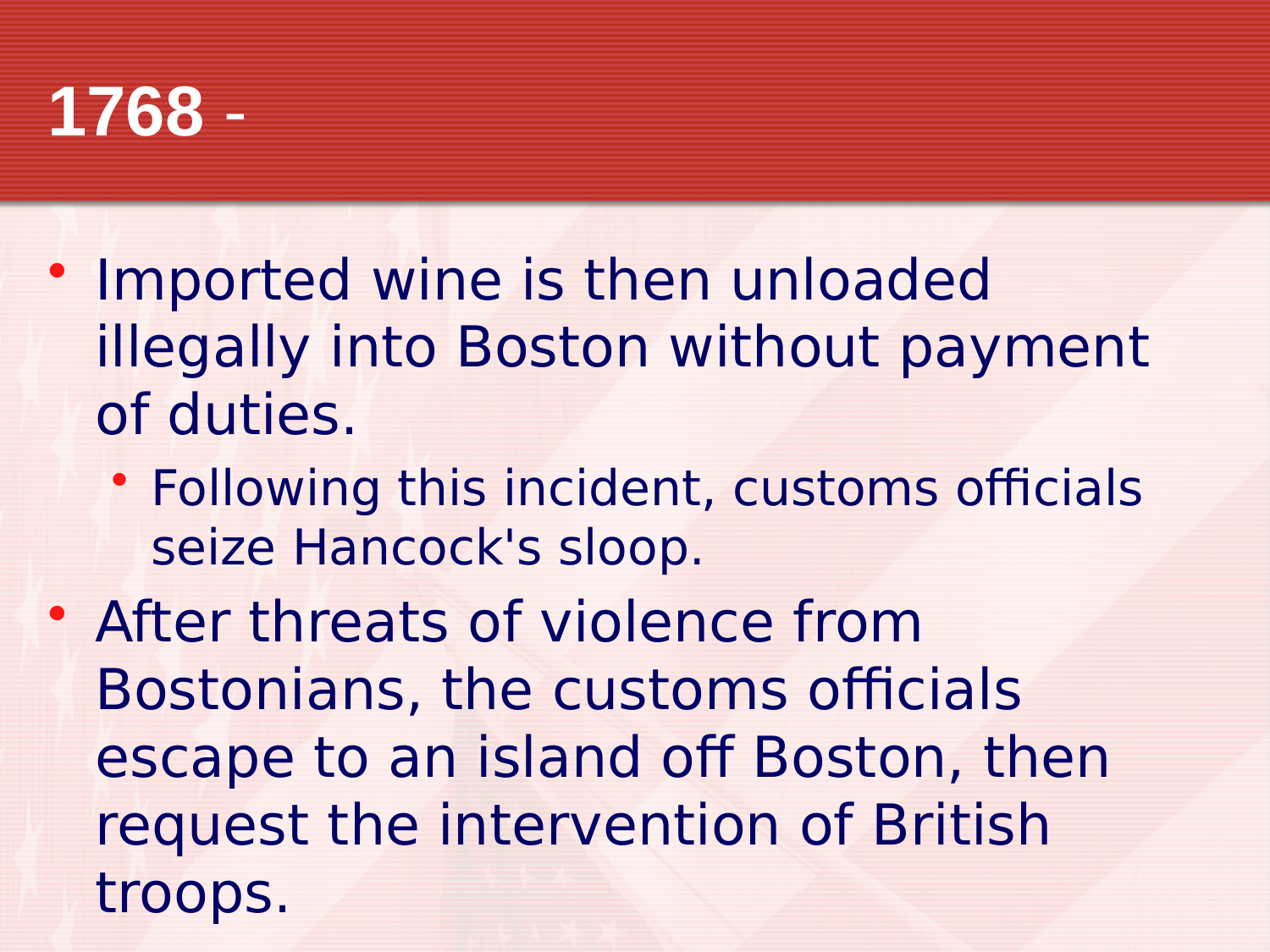

# 1768 -
Imported wine is then unloaded illegally into Boston without payment of duties.
Following this incident, customs officials seize Hancock's sloop.
After threats of violence from Bostonians, the customs officials escape to an island off Boston, then request the intervention of British troops.